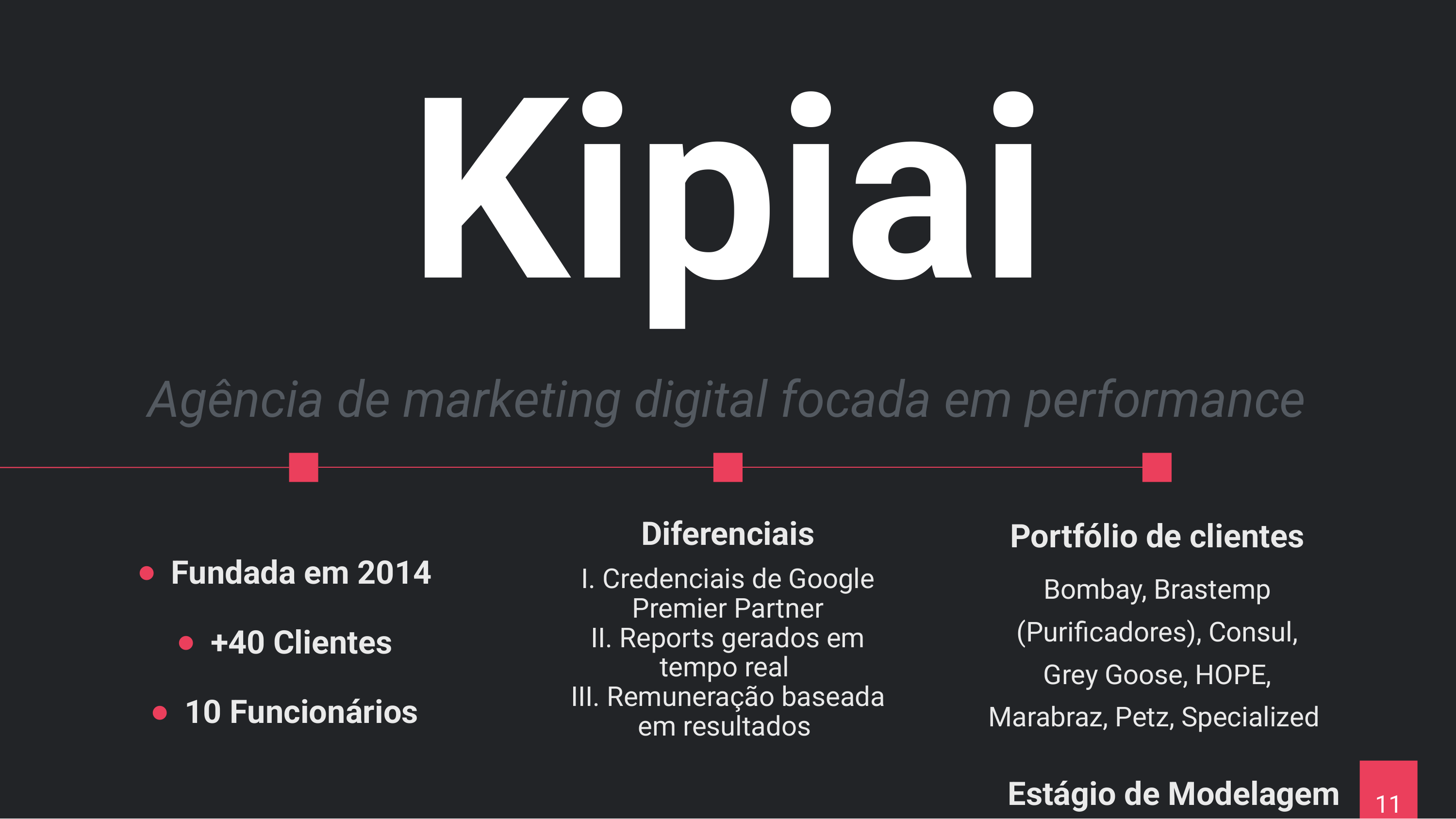

# Kipiai
Agência de marketing digital focada em performance
Fundada em 2014

+40 Clientes

10 Funcionários

Diferenciais
Portfólio de clientes

I. Credenciais de Google Premier Partner
II. Reports gerados em tempo real
III. Remuneração baseada em resultados
Bombay, Brastemp (Purificadores), Consul, Grey Goose, HOPE, Marabraz, Petz, Specialized

11
Estágio de Modelagem